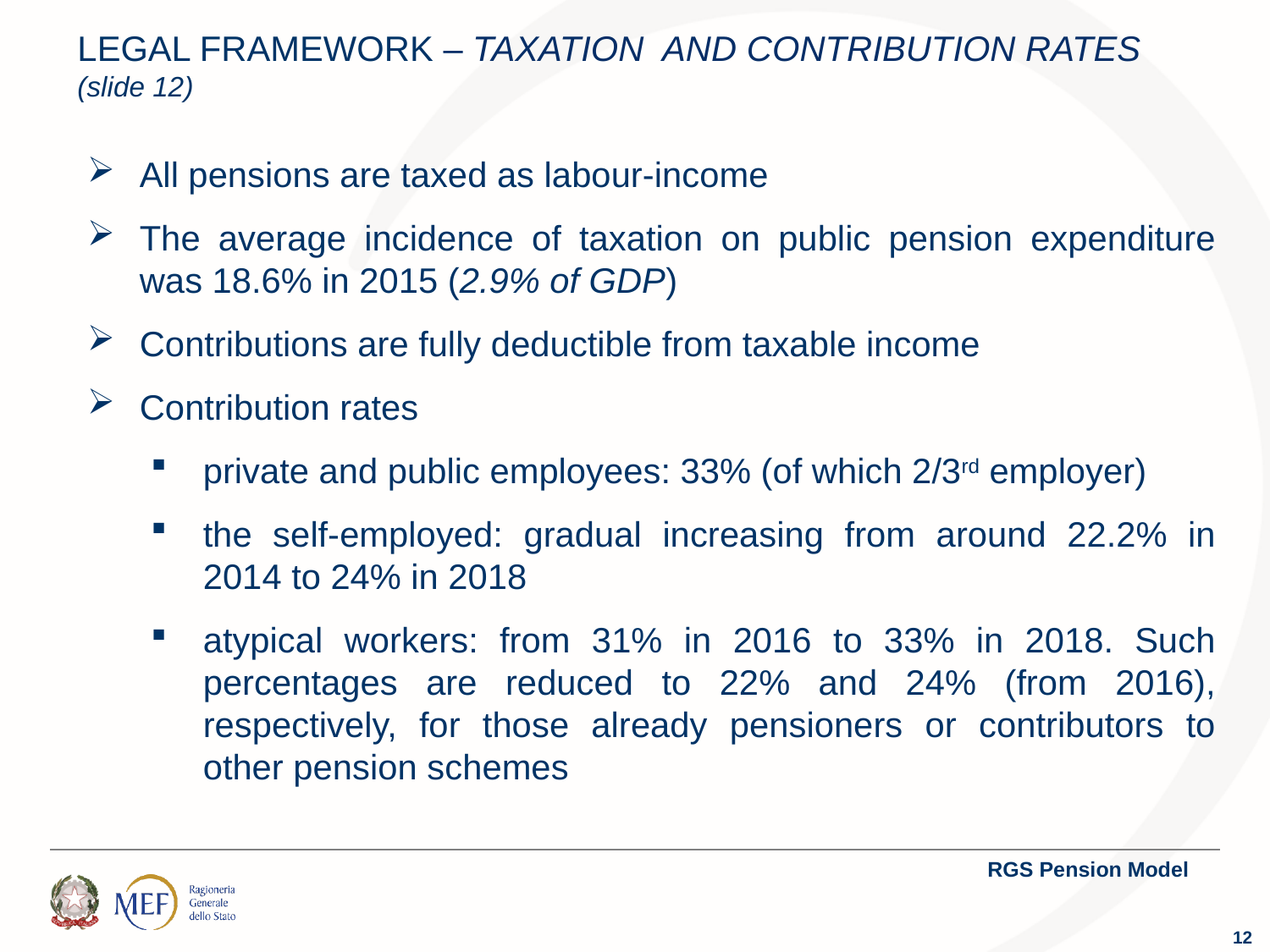

LEGAL FRAMEWORK – TAXATION  AND CONTRIBUTION RATES	(slide 12)
All pensions are taxed as labour-income
The average incidence of taxation on public pension expenditure was 18.6% in 2015 (2.9% of GDP)
Contributions are fully deductible from taxable income
Contribution rates
private and public employees: 33% (of which 2/3rd employer)
the self-employed: gradual increasing from around 22.2% in 2014 to 24% in 2018
atypical workers: from 31% in 2016 to 33% in 2018. Such percentages are reduced to 22% and 24% (from 2016), respectively, for those already pensioners or contributors to other pension schemes
RGS Pension Model
12